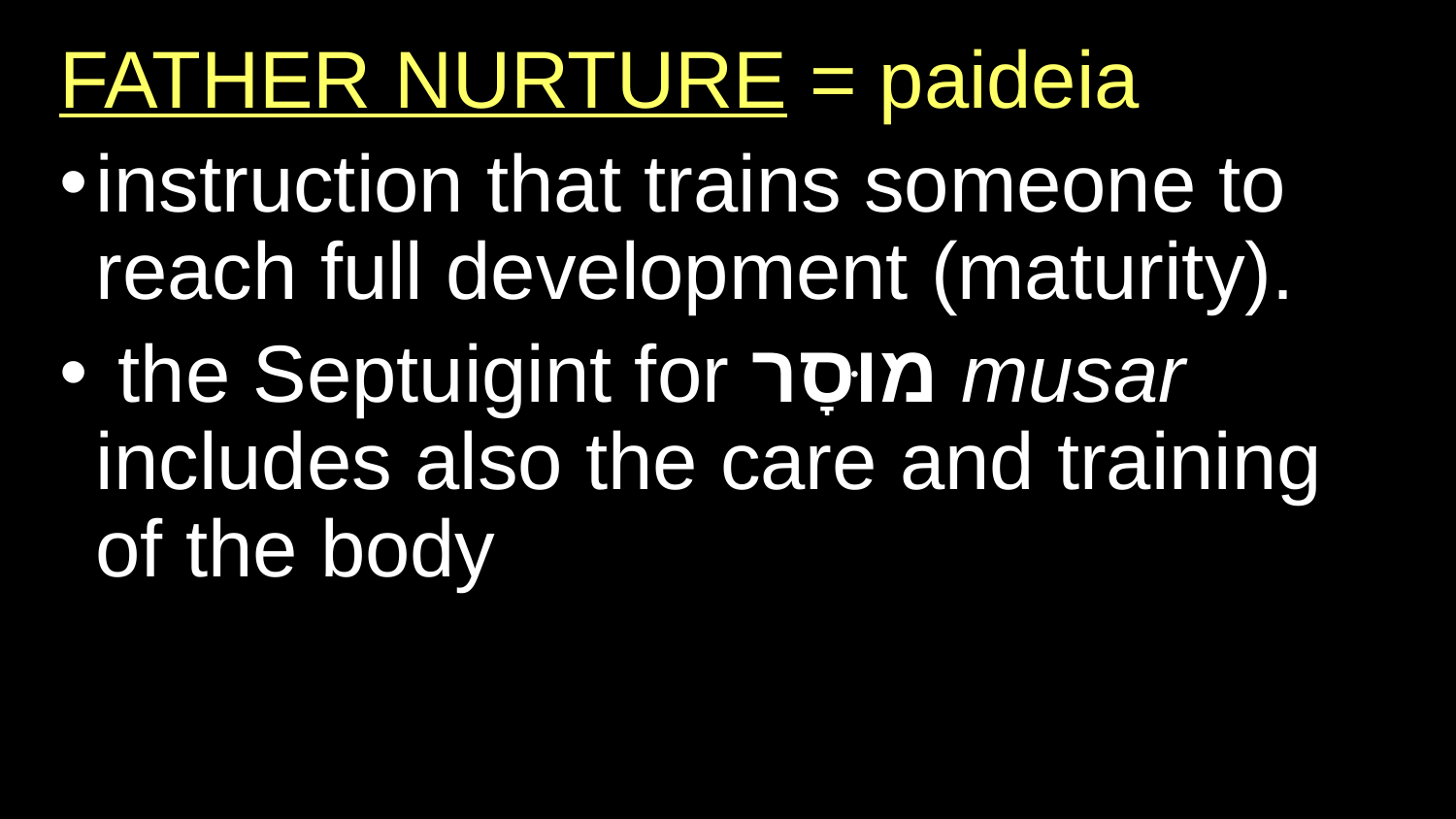

FATHER NURTURE = paideia
instruction that trains someone to reach full development (maturity).
 the Septuigint for מוּסָר musar  includes also the care and training of the body